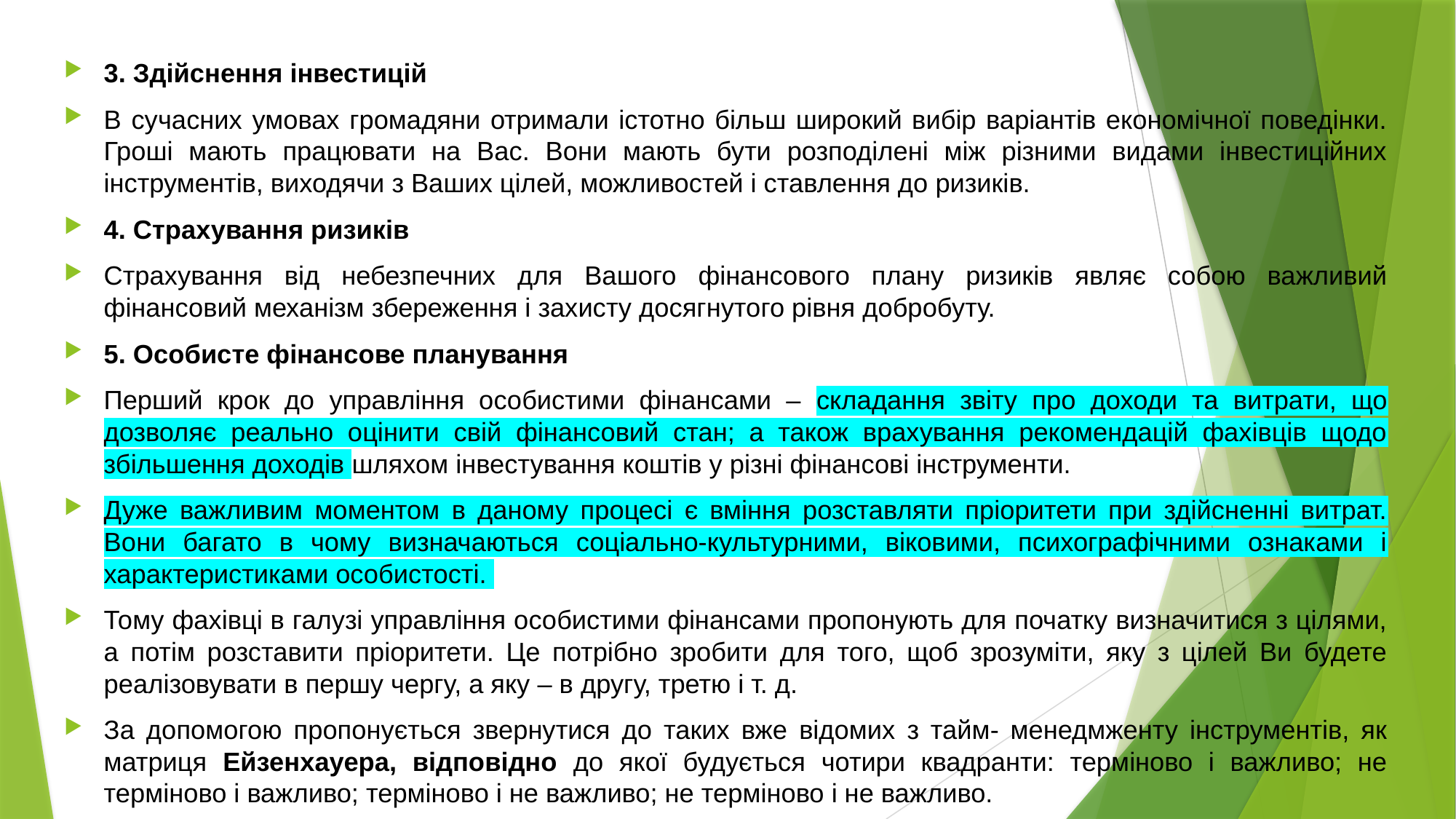

3. Здійснення інвестицій
В сучасних умовах громадяни отримали істотно більш широкий вибір варіантів економічної поведінки. Гроші мають працювати на Вас. Вони мають бути розподілені між різними видами інвестиційних інструментів, виходячи з Ваших цілей, можливостей і ставлення до ризиків.
4. Страхування ризиків
Страхування від небезпечних для Вашого фінансового плану ризиків являє собою важливий фінансовий механізм збереження і захисту досягнутого рівня добробуту.
5. Особисте фінансове планування
Перший крок до управління особистими фінансами – складання звіту про доходи та витрати, що дозволяє реально оцінити свій фінансовий стан; а також врахування рекомендацій фахівців щодо збільшення доходів шляхом інвестування коштів у різні фінансові інструменти.
Дуже важливим моментом в даному процесі є вміння розставляти пріоритети при здійсненні витрат. Вони багато в чому визначаються соціально-культурними, віковими, психографічними ознаками і характеристиками особистості.
Тому фахівці в галузі управління особистими фінансами пропонують для початку визначитися з цілями, а потім розставити пріоритети. Це потрібно зробити для того, щоб зрозуміти, яку з цілей Ви будете реалізовувати в першу чергу, а яку – в другу, третю і т. д.
За допомогою пропонується звернутися до таких вже відомих з тайм- менедмженту інструментів, як матриця Ейзенхауера, відповідно до якої будується чотири квадранти: терміново і важливо; не терміново і важливо; терміново і не важливо; не терміново і не важливо.